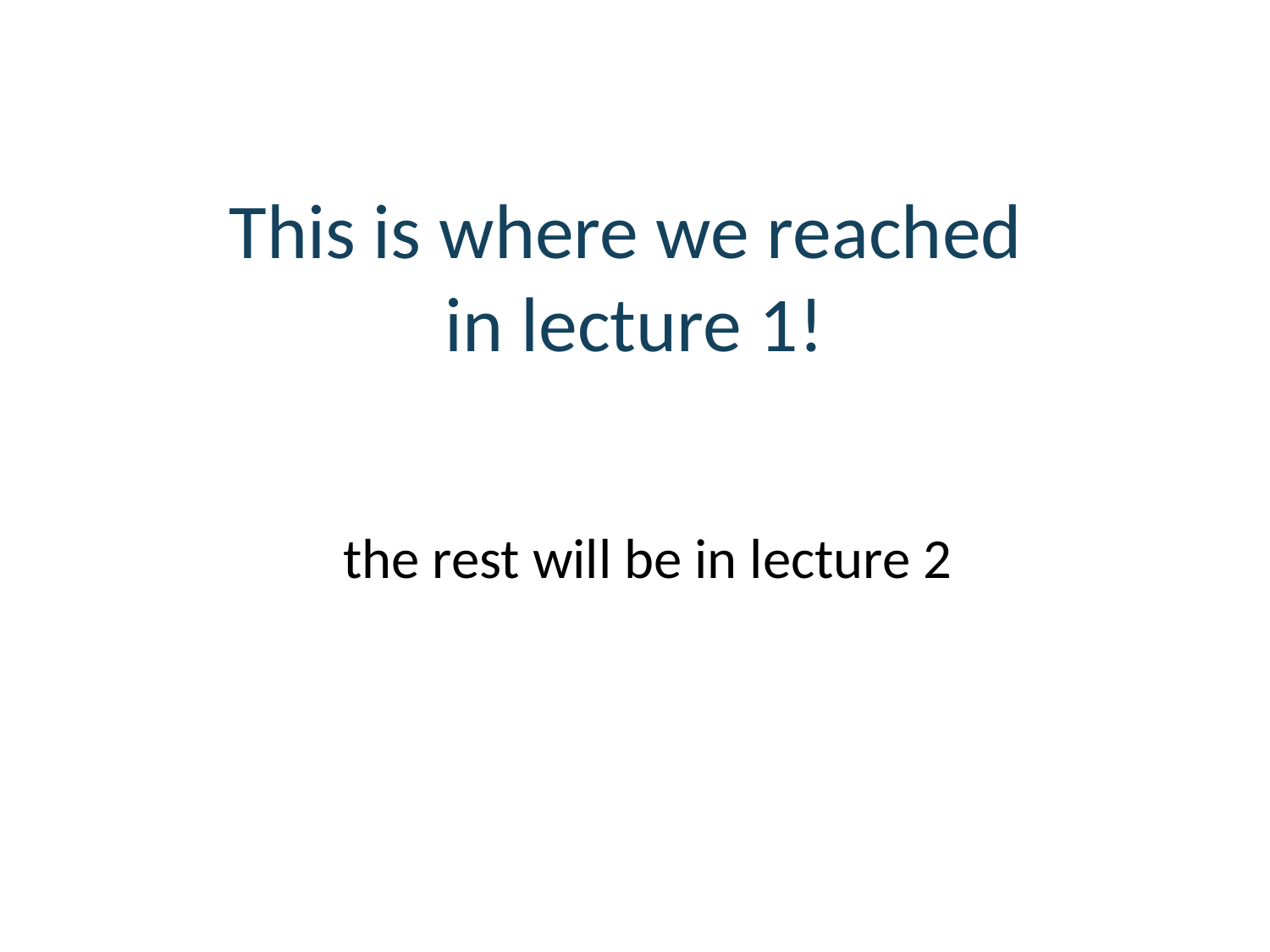

# This is where we reached in lecture 1!
  the rest will be in lecture 2